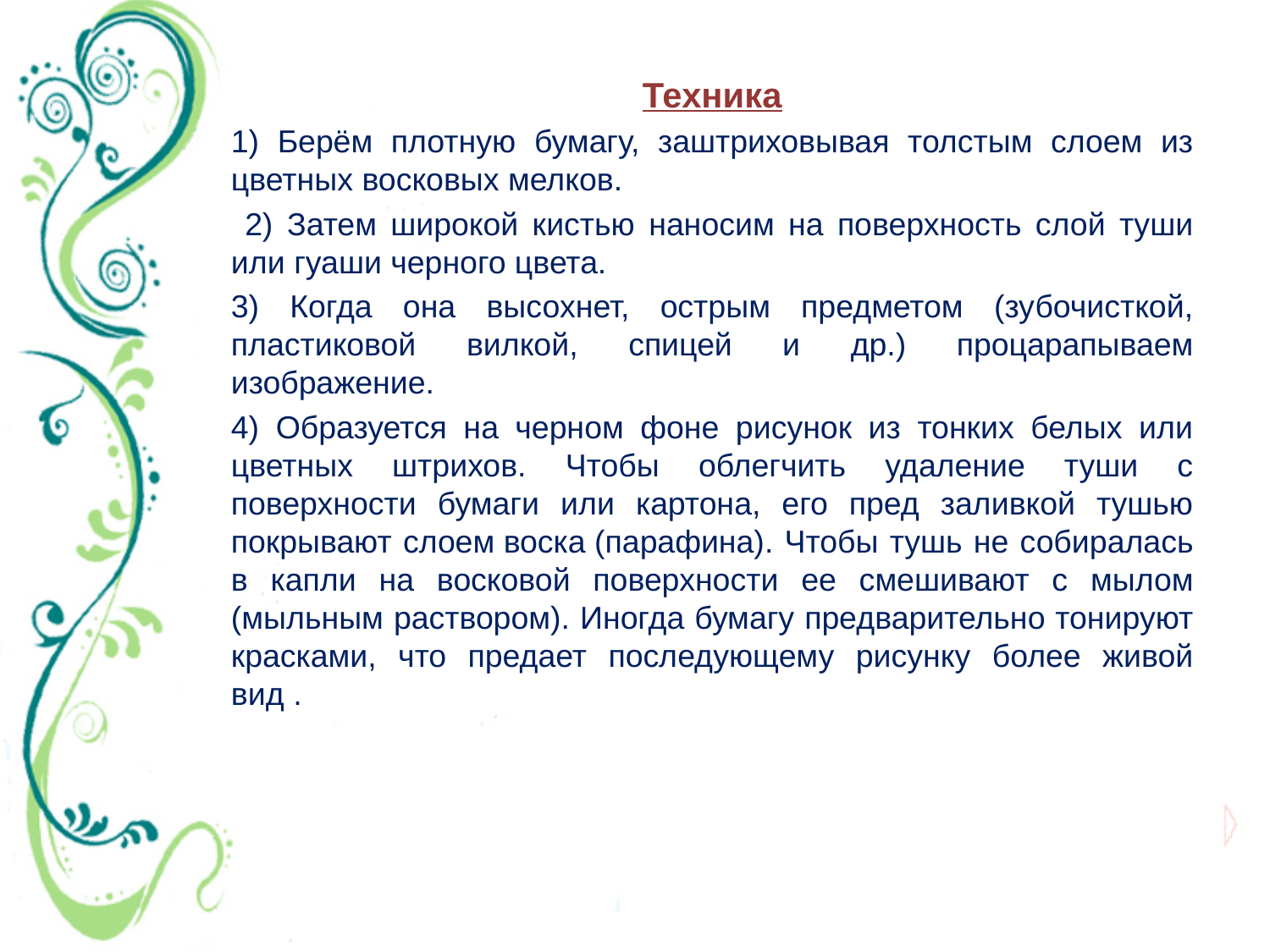

Техника
1) Берём плотную бумагу, заштриховывая толстым слоем из цветных восковых мелков.
 2) Затем широкой кистью наносим на поверхность слой туши или гуаши черного цвета.
3) Когда она высохнет, острым предметом (зубочисткой, пластиковой вилкой, спицей и др.) процарапываем изображение.
4) Образуется на черном фоне рисунок из тонких белых или цветных штрихов. Чтобы облегчить удаление туши с поверхности бумаги или картона, его пред заливкой тушью покрывают слоем воска (парафина). Чтобы тушь не собиралась в капли на восковой поверхности ее смешивают с мылом (мыльным раствором). Иногда бумагу предварительно тонируют красками, что предает последующему рисунку более живой вид .